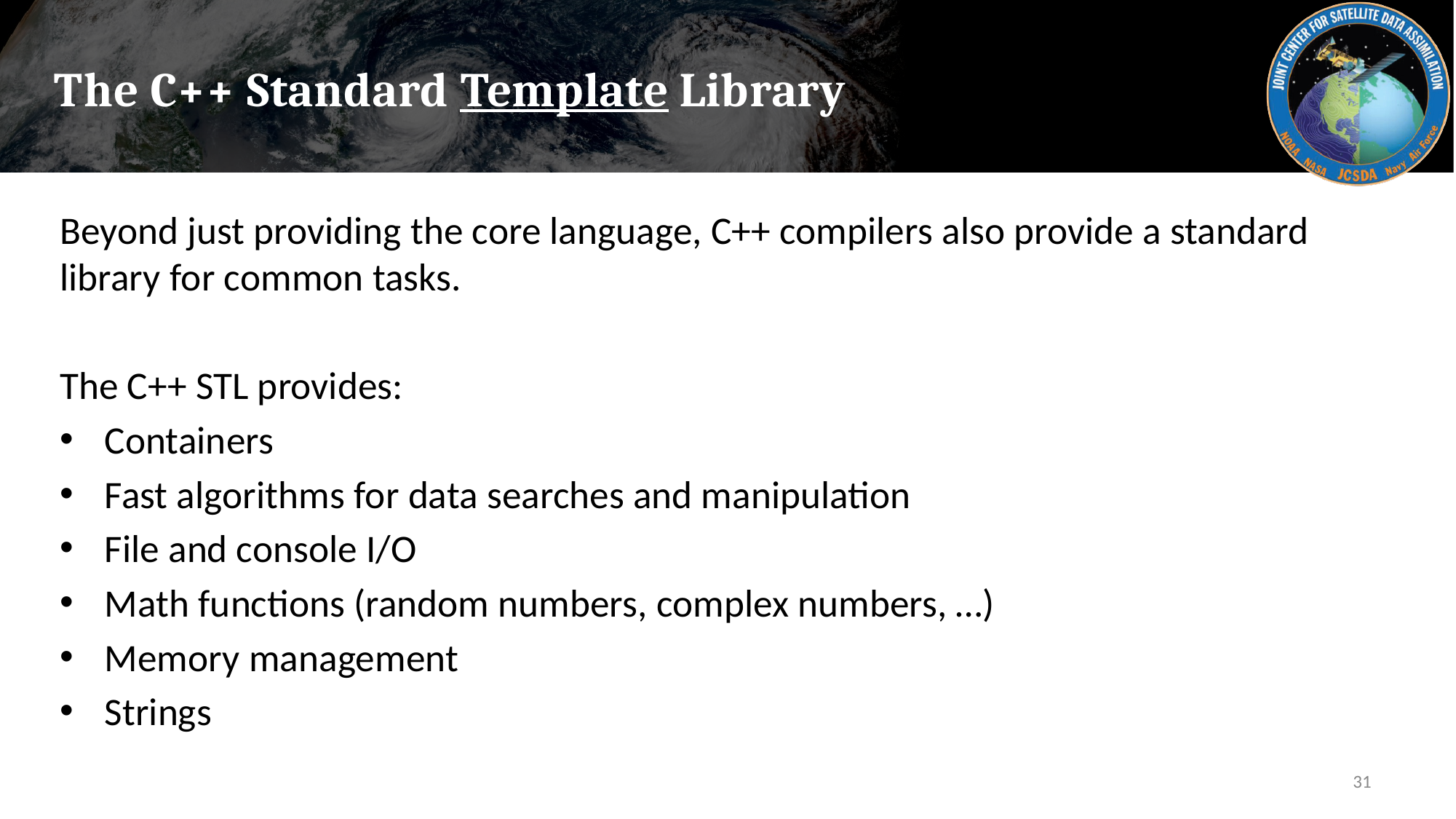

# The C++ Standard Template Library
Beyond just providing the core language, C++ compilers also provide a standard library for common tasks.

The C++ STL provides:
Containers
Fast algorithms for data searches and manipulation
File and console I/O
Math functions (random numbers, complex numbers, …)
Memory management
Strings
31